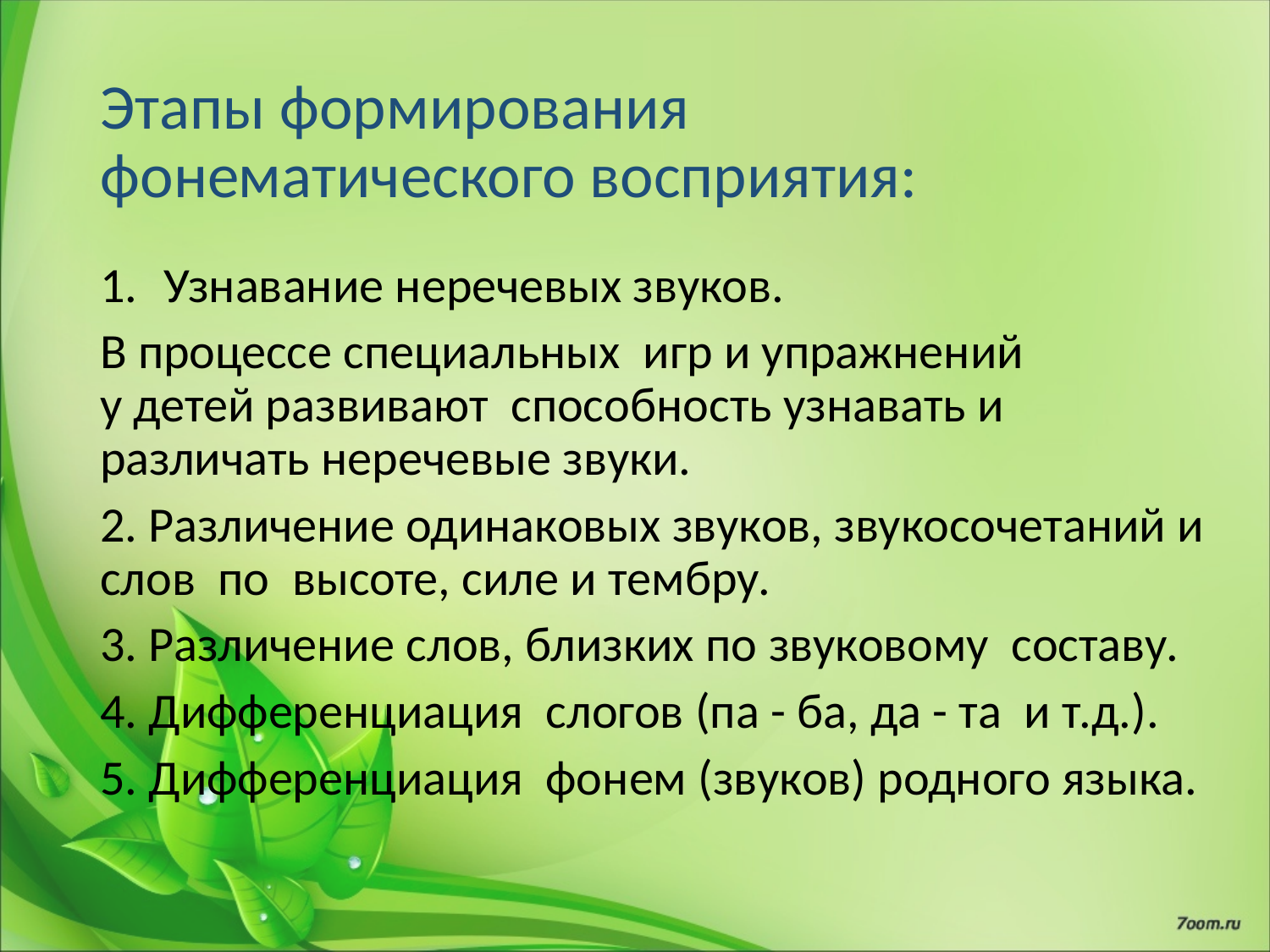

# Этапы формирования фонематического восприятия:
Узнавание неречевых звуков.
В процессе специальных  игр и упражнений у детей развивают  способность узнавать и различать неречевые звуки.
2. Различение одинаковых звуков, звукосочетаний и слов  по  высоте, силе и тембру.
3. Различение слов, близких по звуковому  составу.
4. Дифференциация  слогов (па - ба, да - та  и т.д.).
5. Дифференциация  фонем (звуков) родного языка.